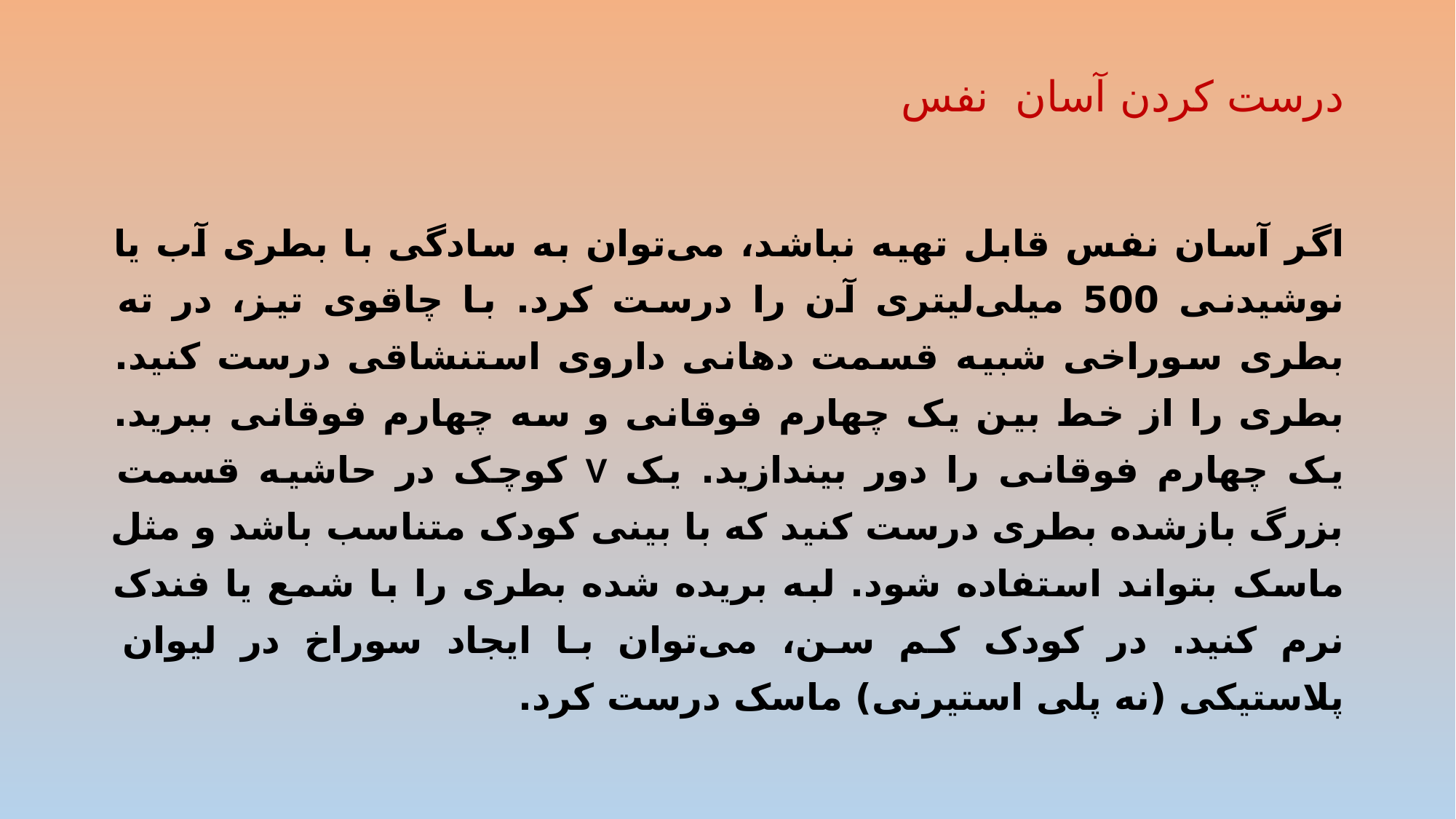

# درست کردن آسان  نفس
اگر آسان نفس قابل تهیه نباشد، می‌توان به سادگی با بطری آب یا نوشیدنی 500 میلی‌لیتری آن را درست کرد. با چاقوی تیز، در ته بطری سوراخی شبیه قسمت دهانی داروی استنشاقی درست کنید. بطری را از خط بین یک چهارم فوقانی و سه چهارم فوقانی ببرید. یک چهارم فوقانی را دور بیندازید. یک V کوچک در حاشیه قسمت بزرگ بازشده بطری درست کنید که با بینی کودک متناسب باشد و مثل ماسک بتواند استفاده شود. لبه بریده شده بطری را با شمع یا فندک نرم کنید. در کودک کم سن، می‌توان با ایجاد سوراخ در لیوان پلاستیکی (نه پلی استیرنی) ماسک درست کرد.